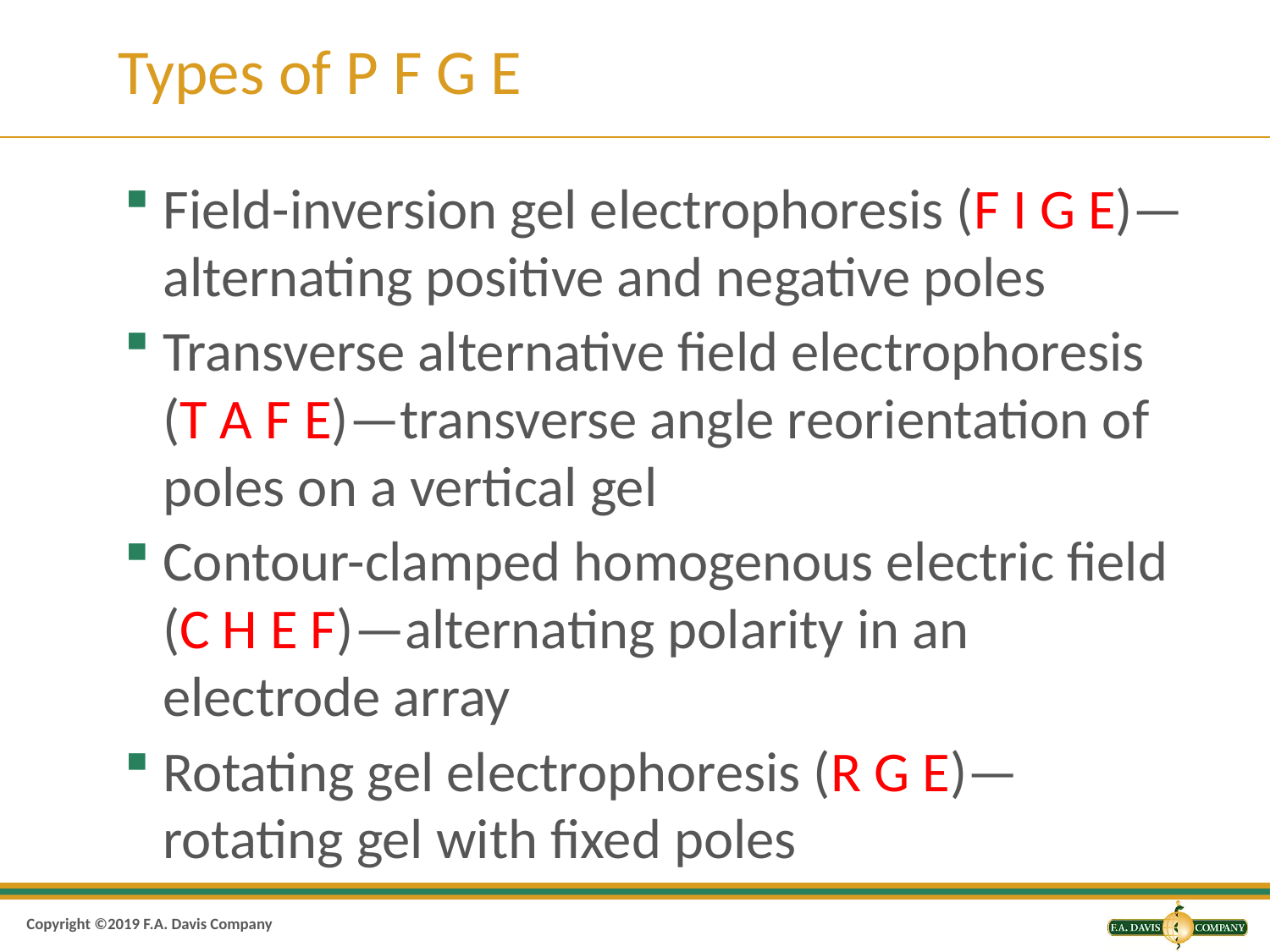

# Types of P F G E
Field-inversion gel electrophoresis (F I G E)— alternating positive and negative poles
Transverse alternative field electrophoresis (T A F E)—transverse angle reorientation of poles on a vertical gel
Contour-clamped homogenous electric field (C H E F)—alternating polarity in an electrode array
Rotating gel electrophoresis (R G E)—rotating gel with fixed poles